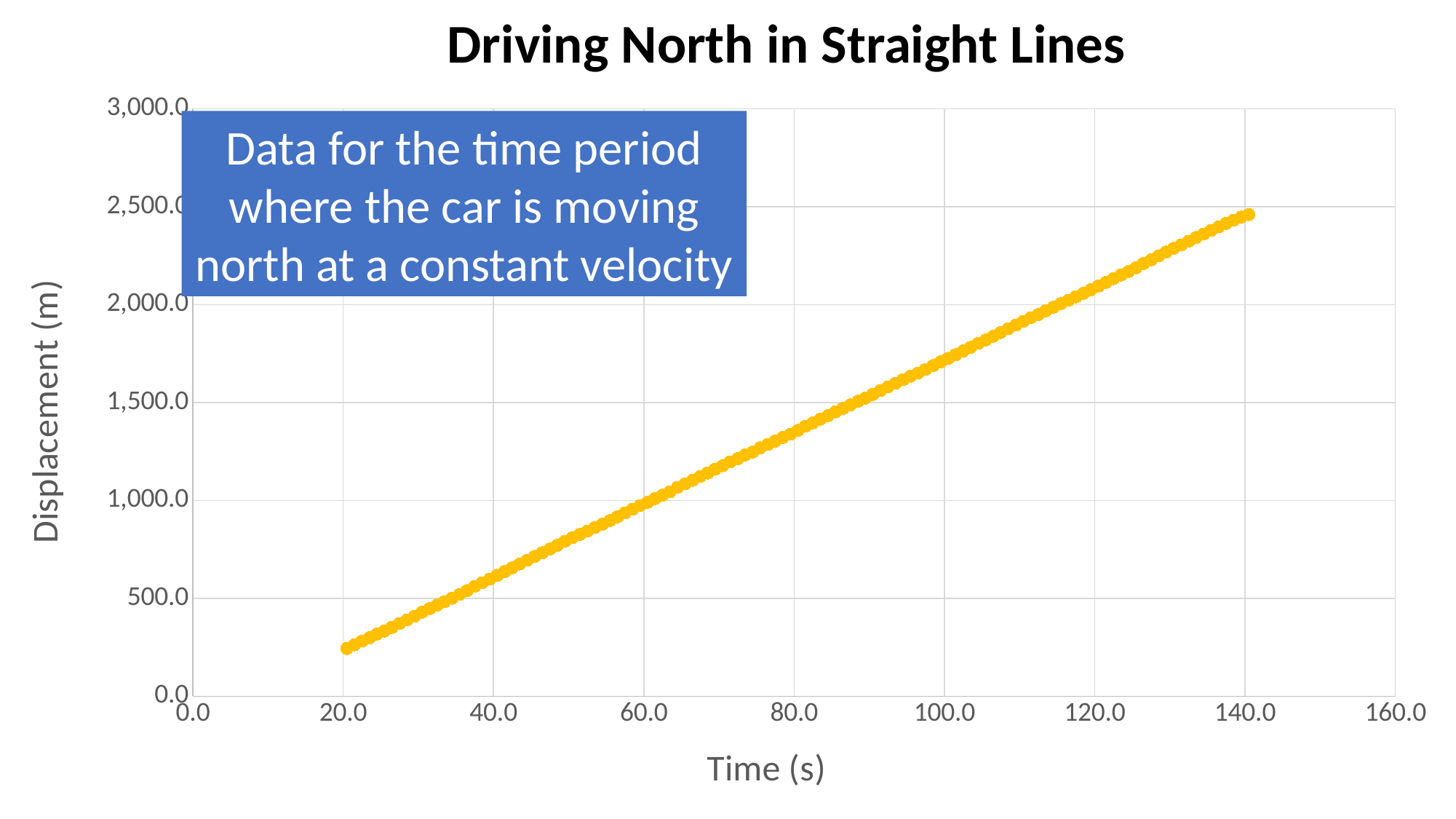

Driving North in Straight Lines

### Chart

| Category |  |
|---|---|
Data for the time period where the car is moving north at a constant velocity